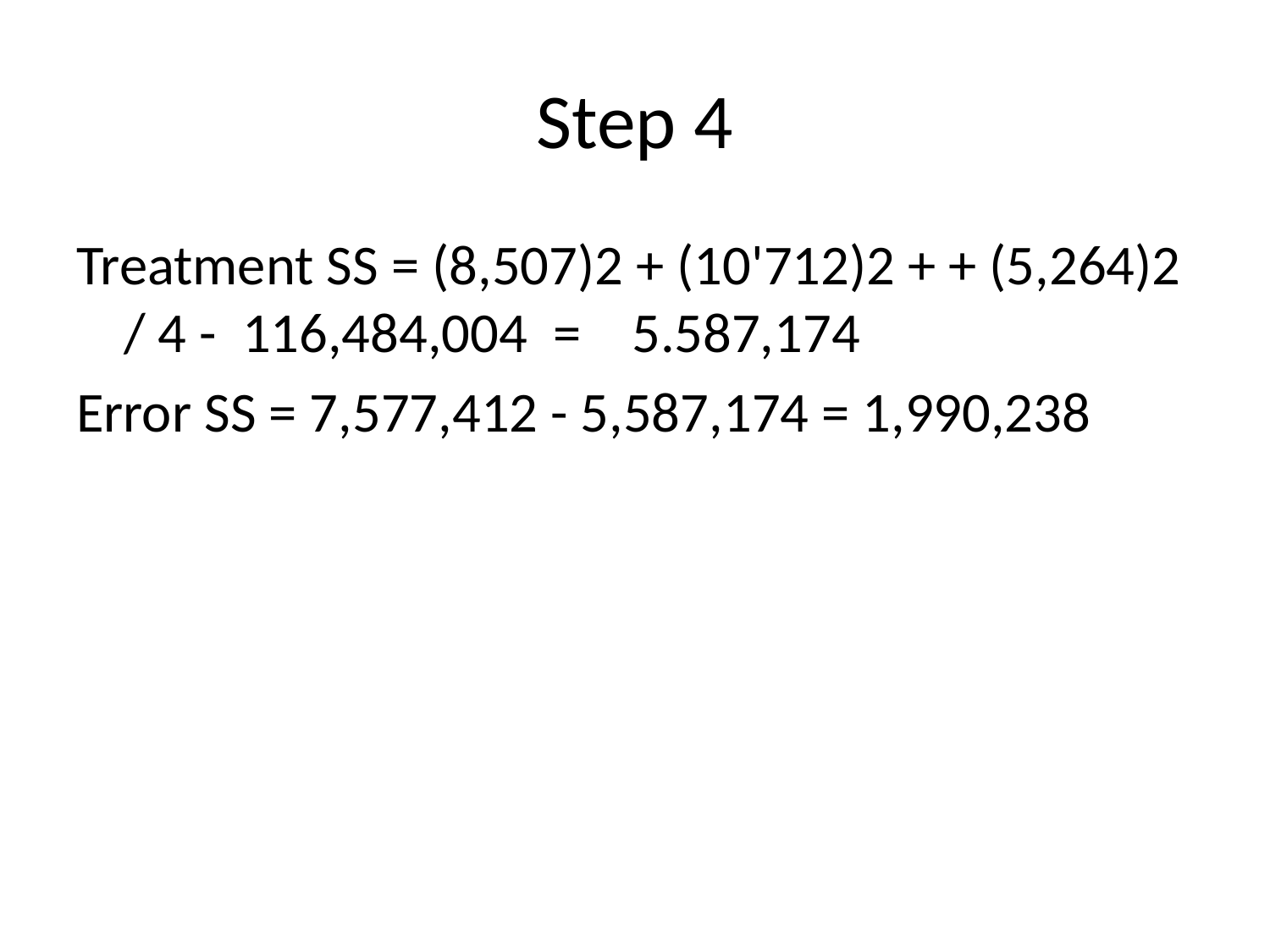

# Step 4
Treatment SS = (8,507)2 + (10'712)2 + + (5,264)2 / 4 -  116,484,004  = 	5.587,174
Error SS = 7,577,412 - 5,587,174 = 1,990,238